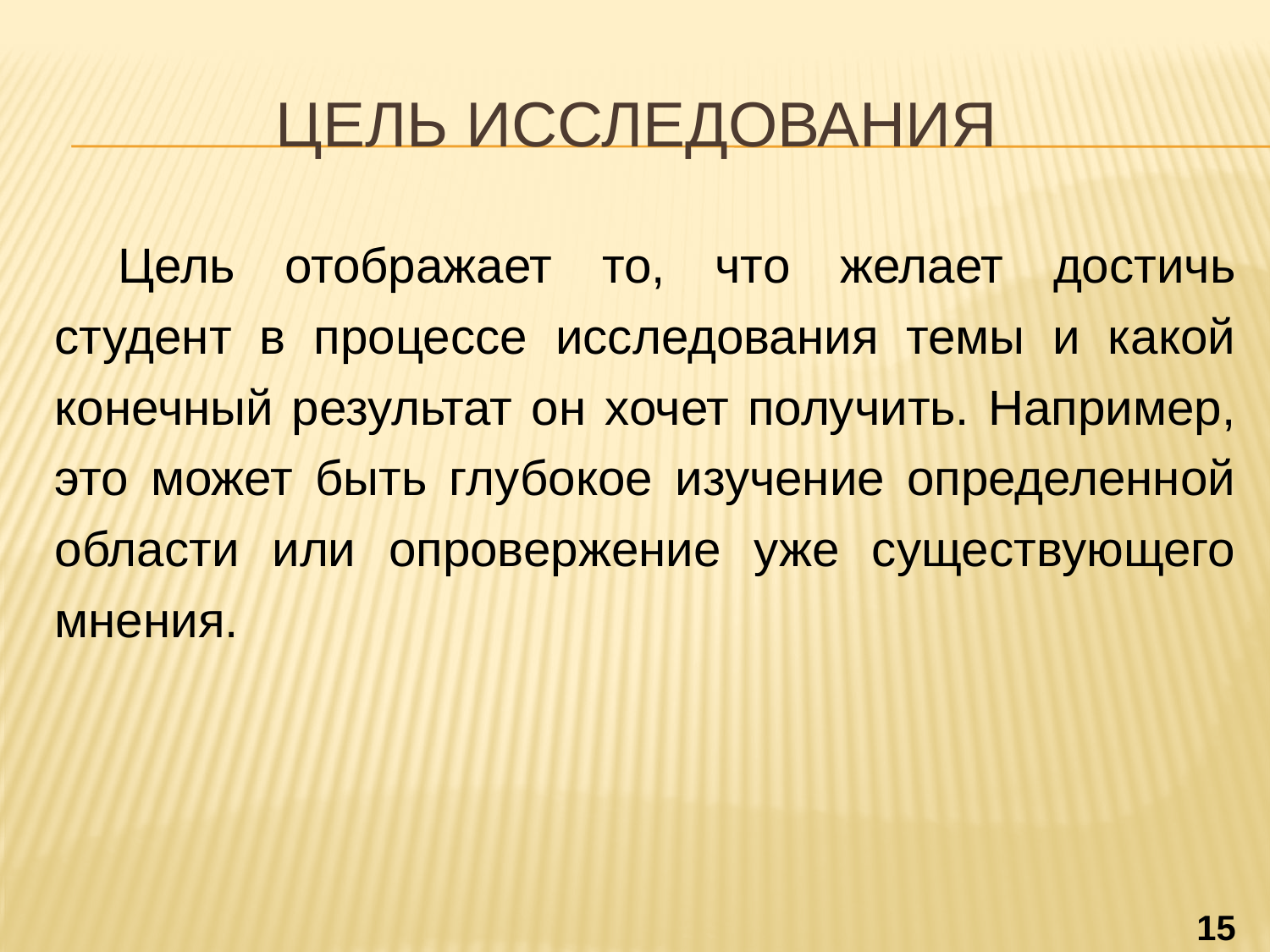

# Цель исследования
Цель отображает то, что желает достичь студент в процессе исследования темы и какой конечный результат он хочет получить. Например, это может быть глубокое изучение определенной области или опровержение уже существующего мнения.
15